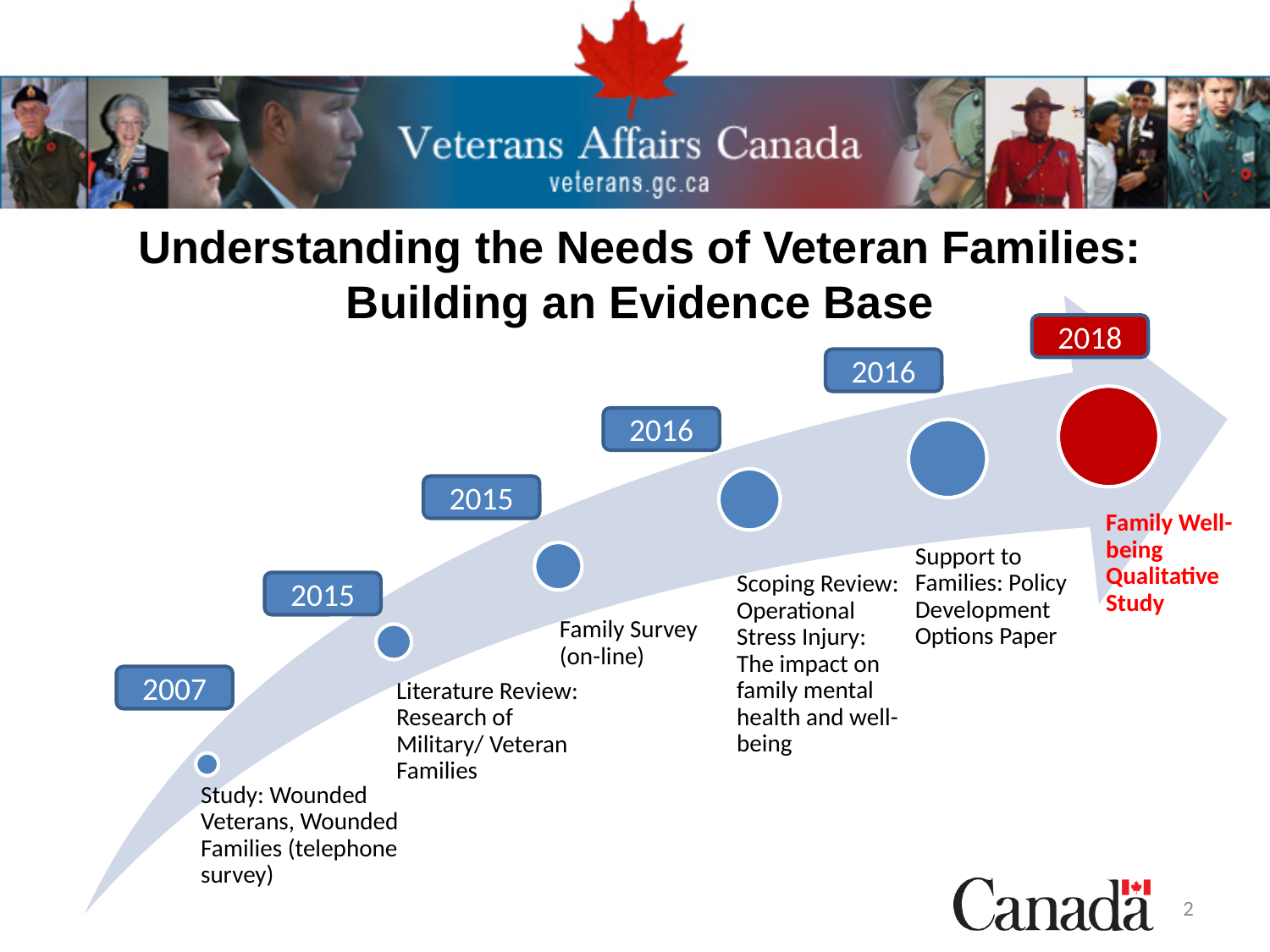

# Understanding the Needs of Veteran Families: Building an Evidence Base
Study: Wounded Veterans, Wounded Families (telephone survey)
Literature Review: Research of Military/ Veteran Families
Family Survey (on-line)
Scoping Review: Operational Stress Injury: The impact on family mental health and well-being
Support to Families: Policy Development Options Paper
2018

2016

2016
2015

Family Well-being   Qualitative  Study
2015
2007
2